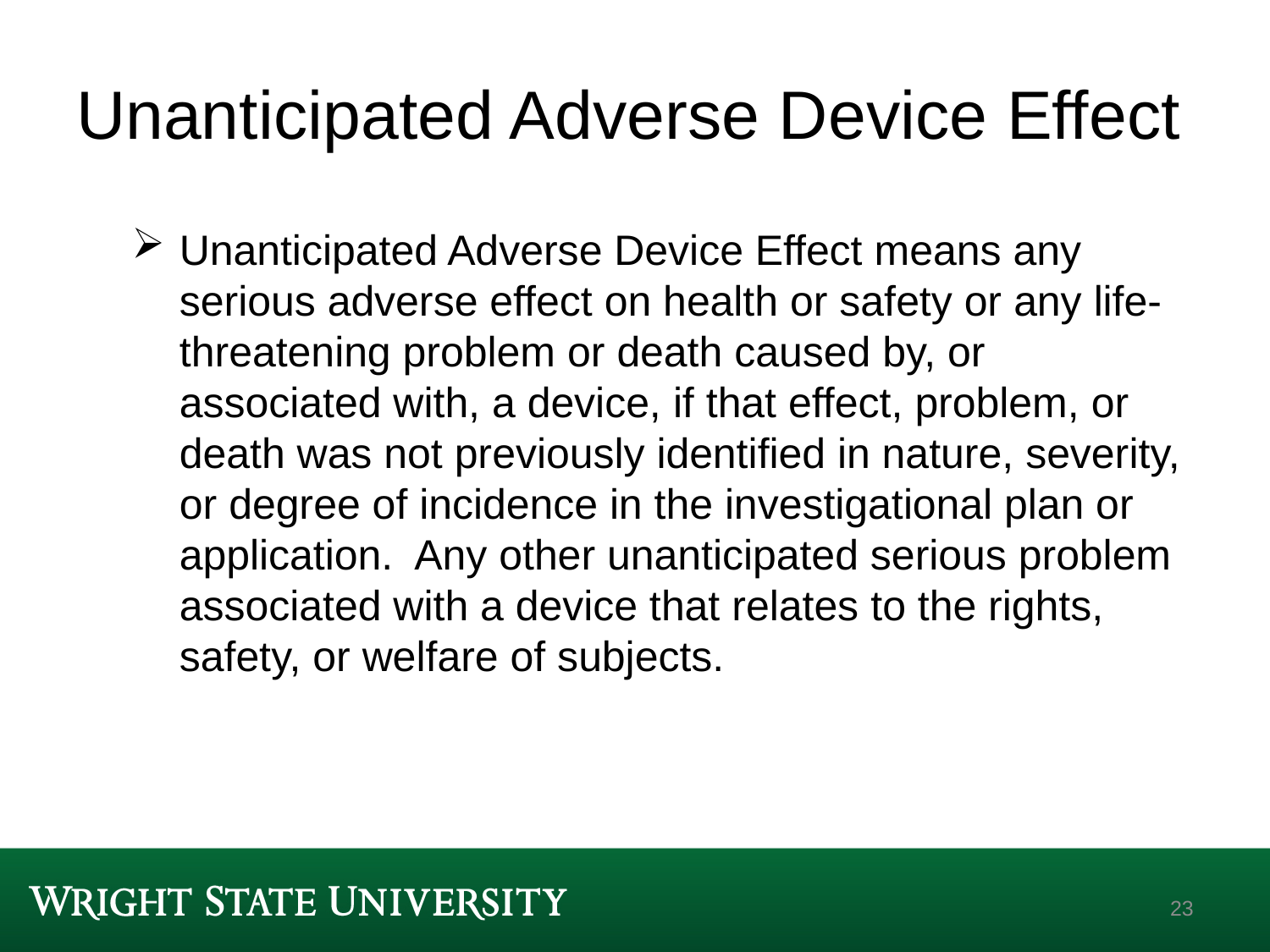

# Unanticipated Adverse Device Effect
Unanticipated Adverse Device Effect means any serious adverse effect on health or safety or any life-threatening problem or death caused by, or associated with, a device, if that effect, problem, or death was not previously identified in nature, severity, or degree of incidence in the investigational plan or application.  Any other unanticipated serious problem associated with a device that relates to the rights, safety, or welfare of subjects.

23